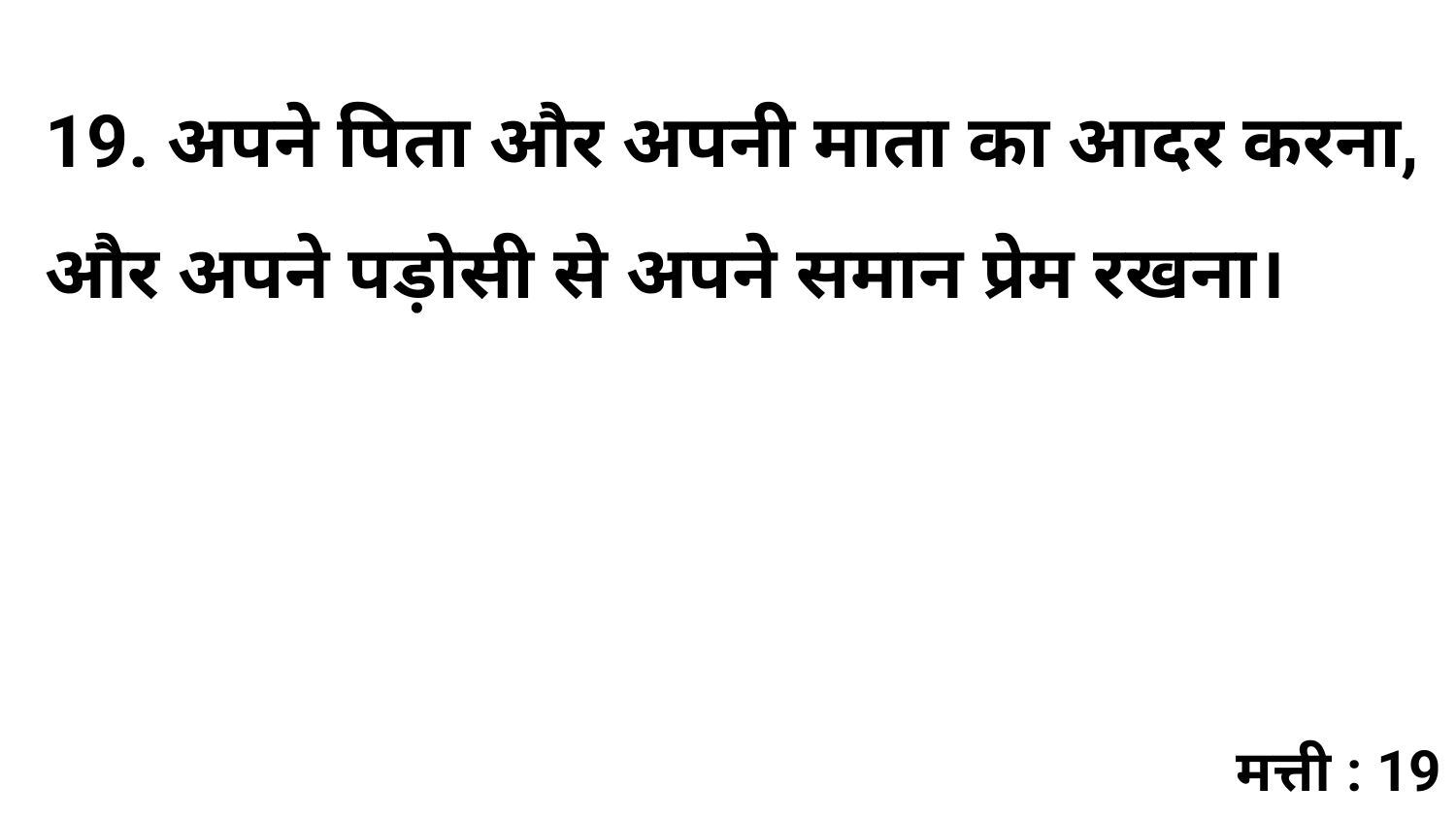

19. अपने पिता और अपनी माता का आदर करना, और अपने पड़ोसी से अपने समान प्रेम रखना।
मत्ती : 19